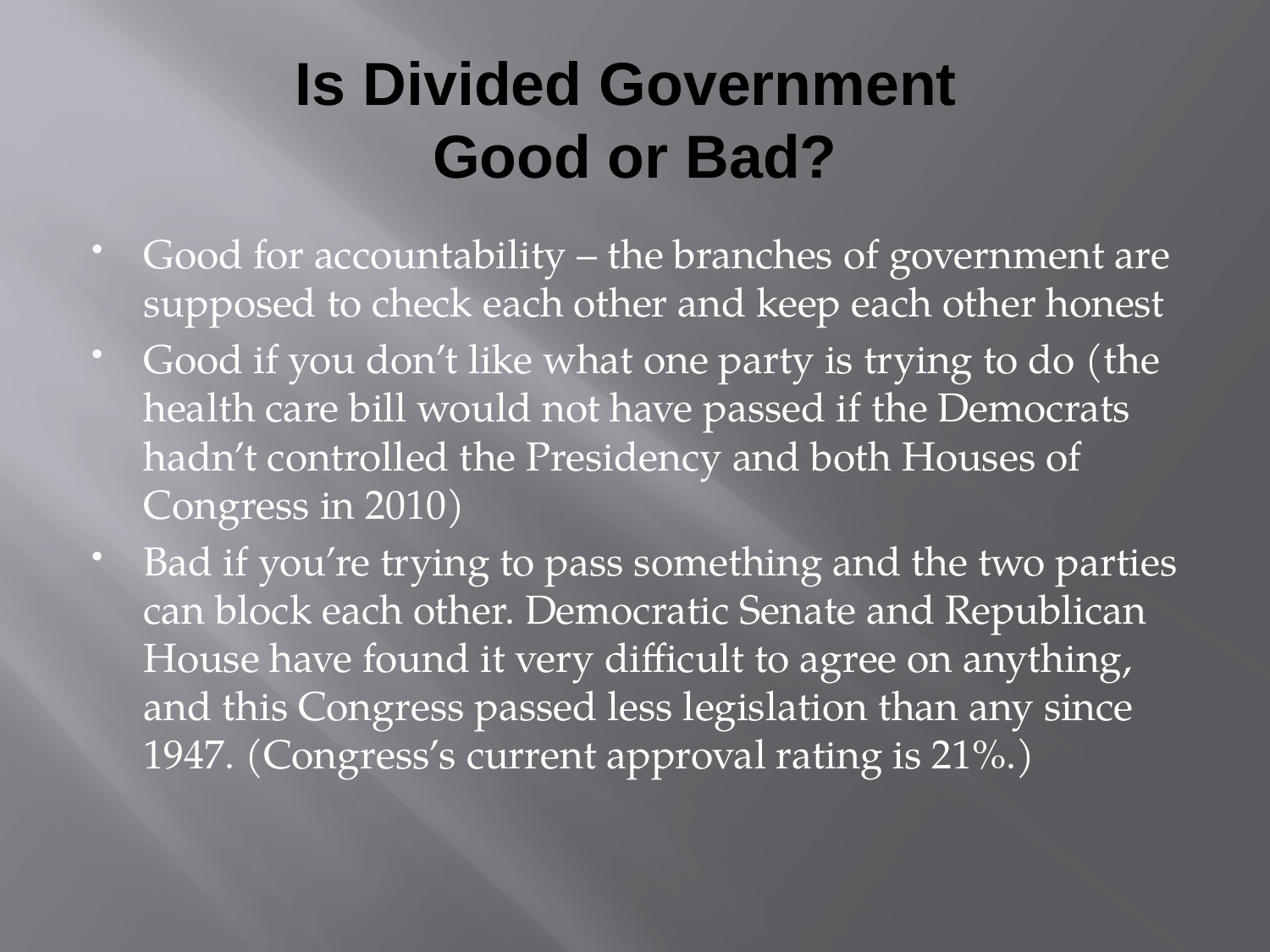

# Is Divided Government Good or Bad?
Good for accountability – the branches of government are supposed to check each other and keep each other honest
Good if you don’t like what one party is trying to do (the health care bill would not have passed if the Democrats hadn’t controlled the Presidency and both Houses of Congress in 2010)
Bad if you’re trying to pass something and the two parties can block each other. Democratic Senate and Republican House have found it very difficult to agree on anything, and this Congress passed less legislation than any since 1947. (Congress’s current approval rating is 21%.)